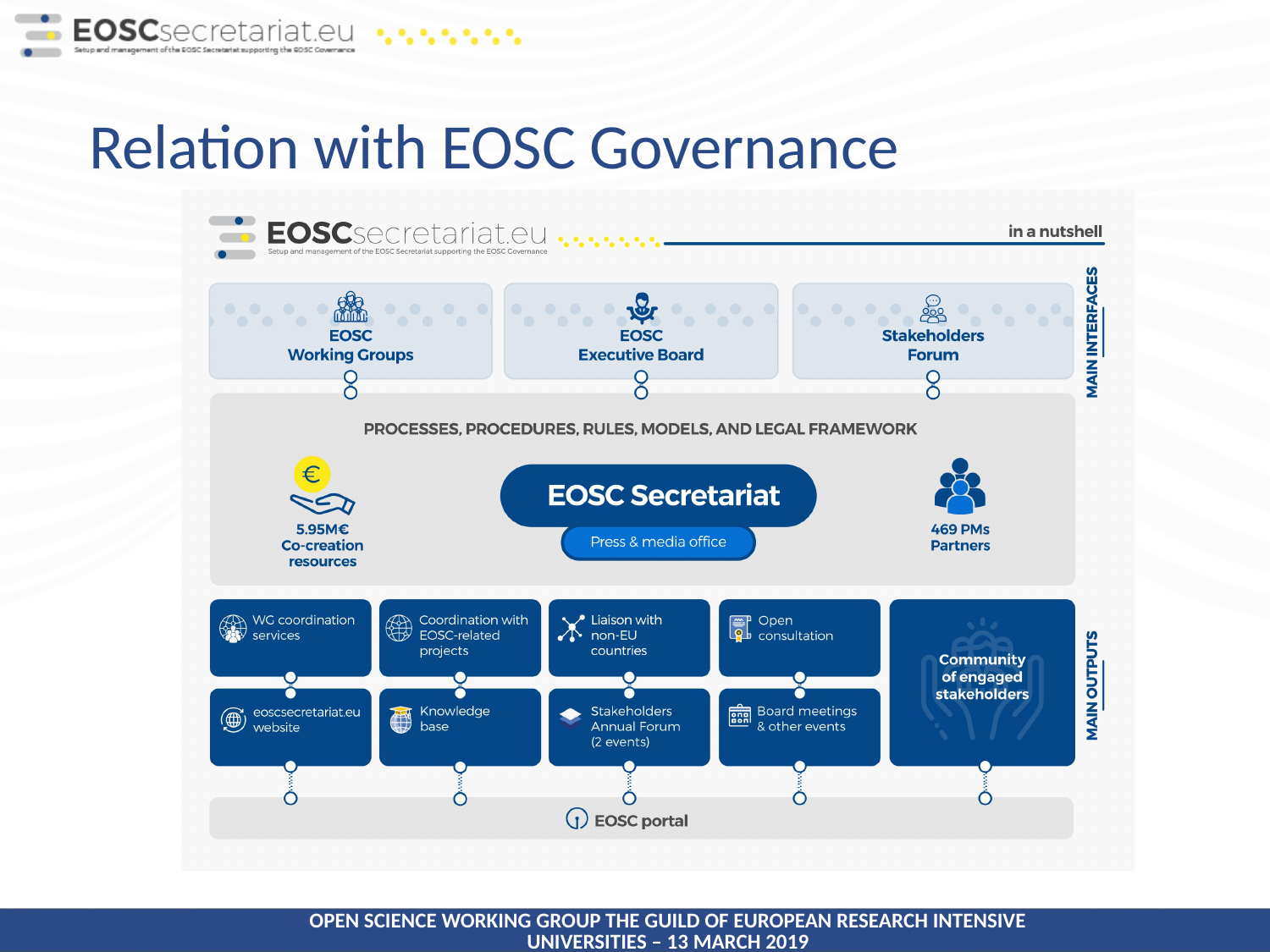

# Relation with EOSC Governance

Open Science Working Group The Guild of European Research Intensive Universities – 13 March 2019